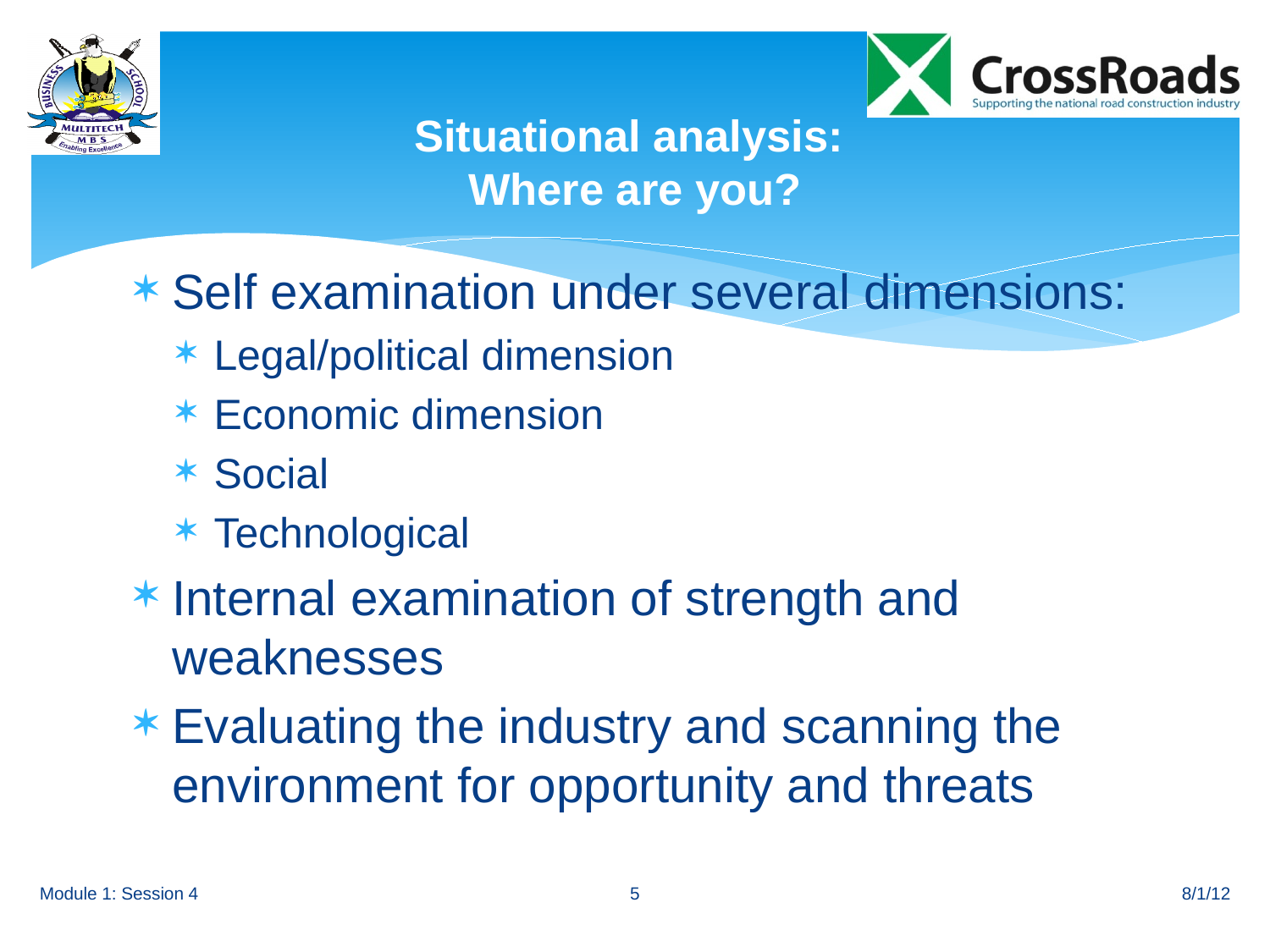

# Situational analysis: Where are you?
Self examination under several dimensions:
Legal/political dimension
Economic dimension
Social
Technological
Internal examination of strength and weaknesses
Evaluating the industry and scanning the environment for opportunity and threats
5
Module 1: Session 4
8/1/12